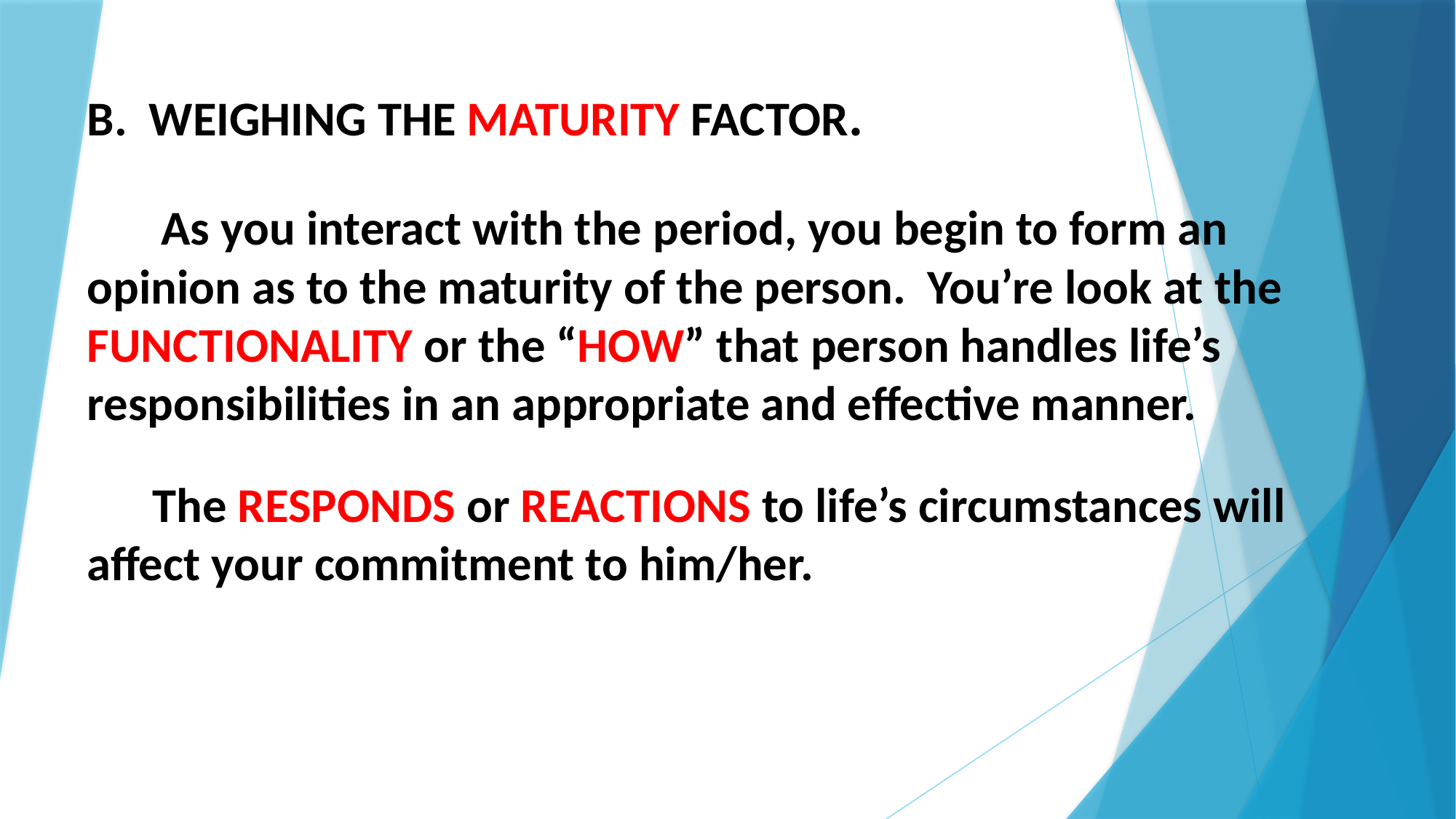

B.  WEIGHING THE MATURITY FACTOR.

      As you interact with the period, you begin to form an
opinion as to the maturity of the person.  You’re look at the FUNCTIONALITY or the “HOW” that person handles life’s responsibilities in an appropriate and effective manner.

      The RESPONDS or REACTIONS to life’s circumstances will
affect your commitment to him/her.